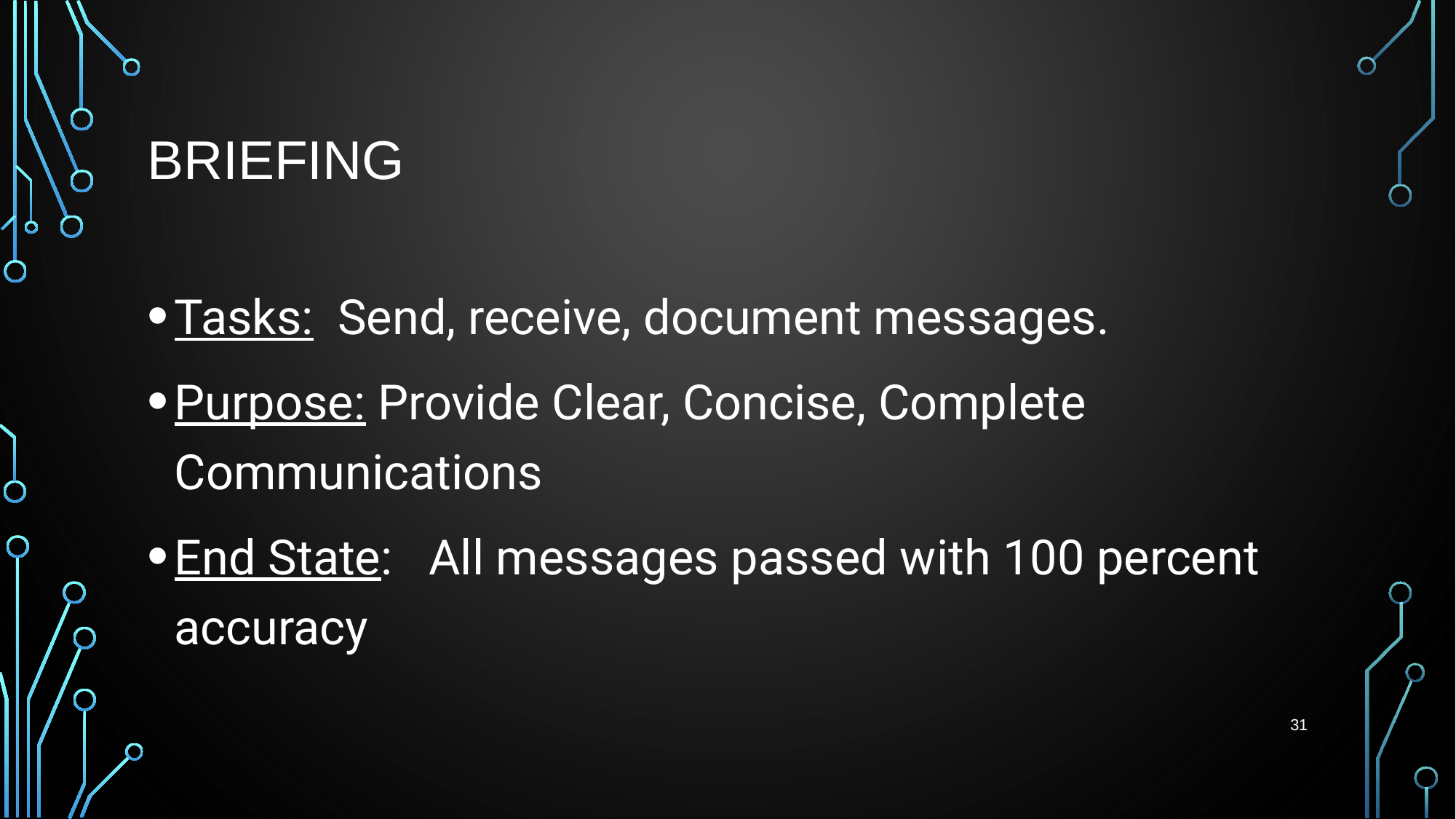

# Briefing
Tasks:  Send, receive, document messages.
Purpose: Provide Clear, Concise, Complete Communications
End State:   All messages passed with 100 percent accuracy
31